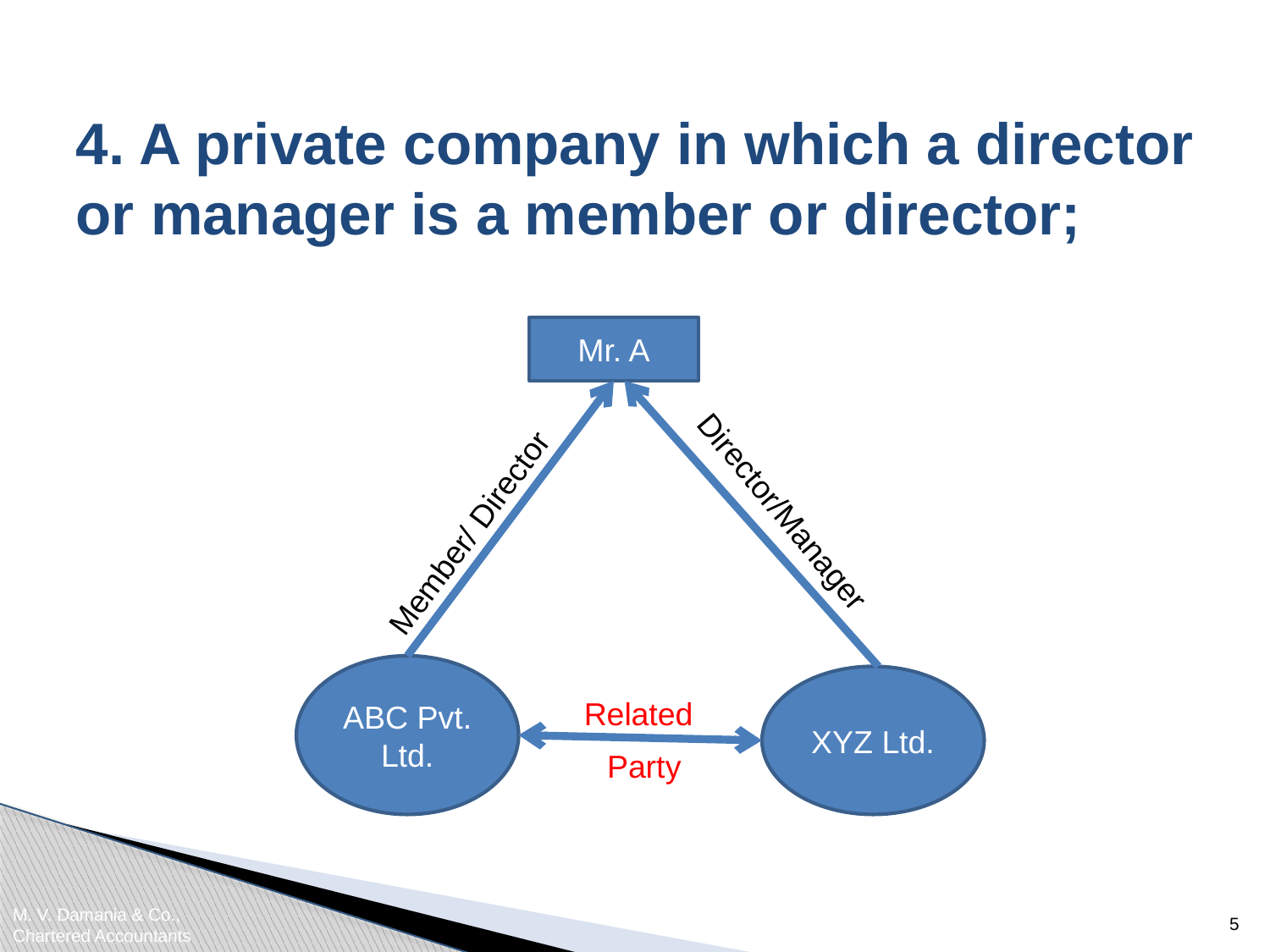

# 4. A private company in which a director or manager is a member or director;
Mr. A
Member/ Director
Director/Manager
ABC Pvt. Ltd.
XYZ Ltd.
Related
Party
5
M. V. Damania & Co.,
Chartered Accountants